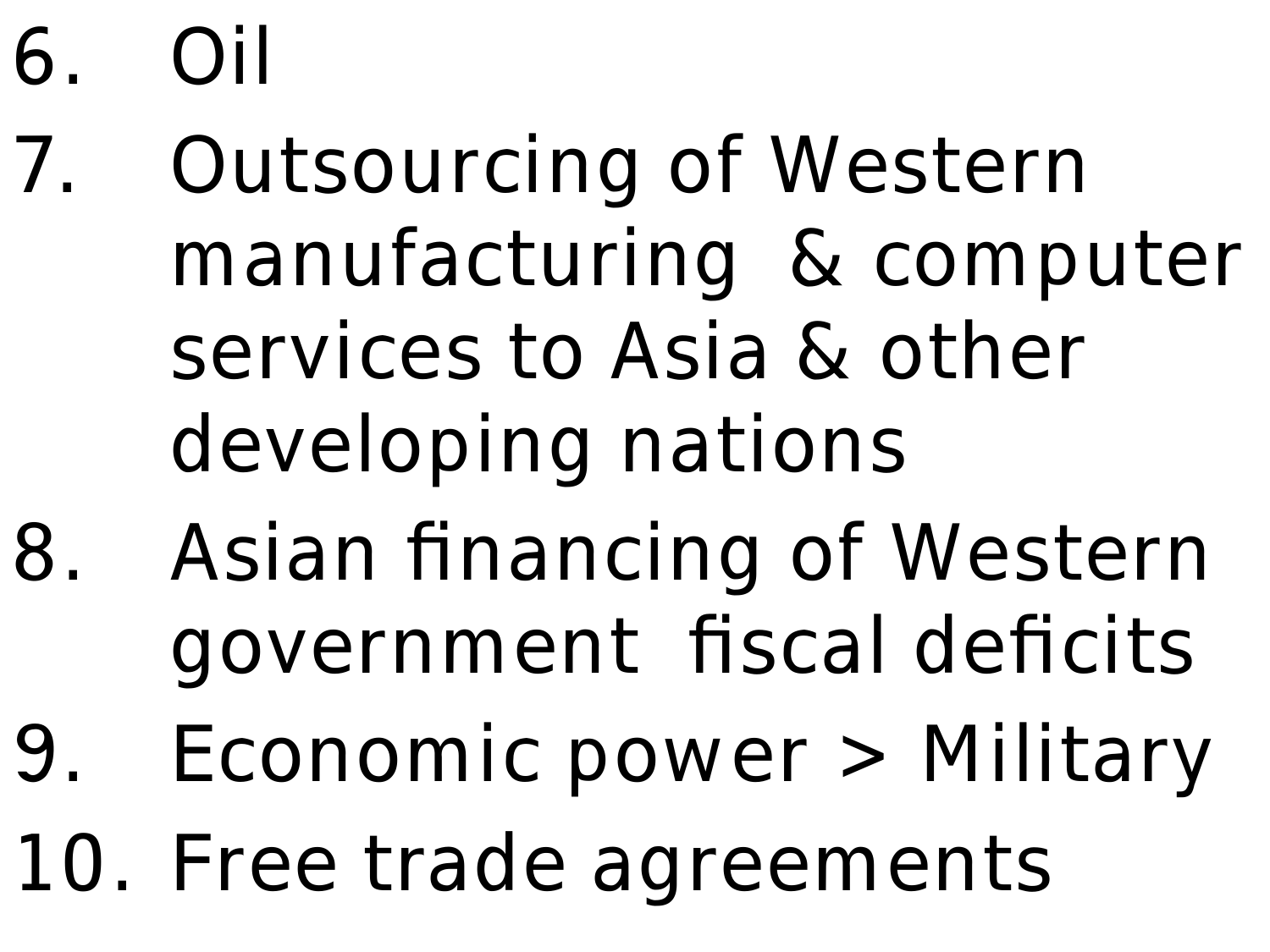

Oil
Outsourcing of Western manufacturing  & computer services to Asia & other developing nations
Asian financing of Western government  fiscal deficits
Economic power > Military
Free trade agreements